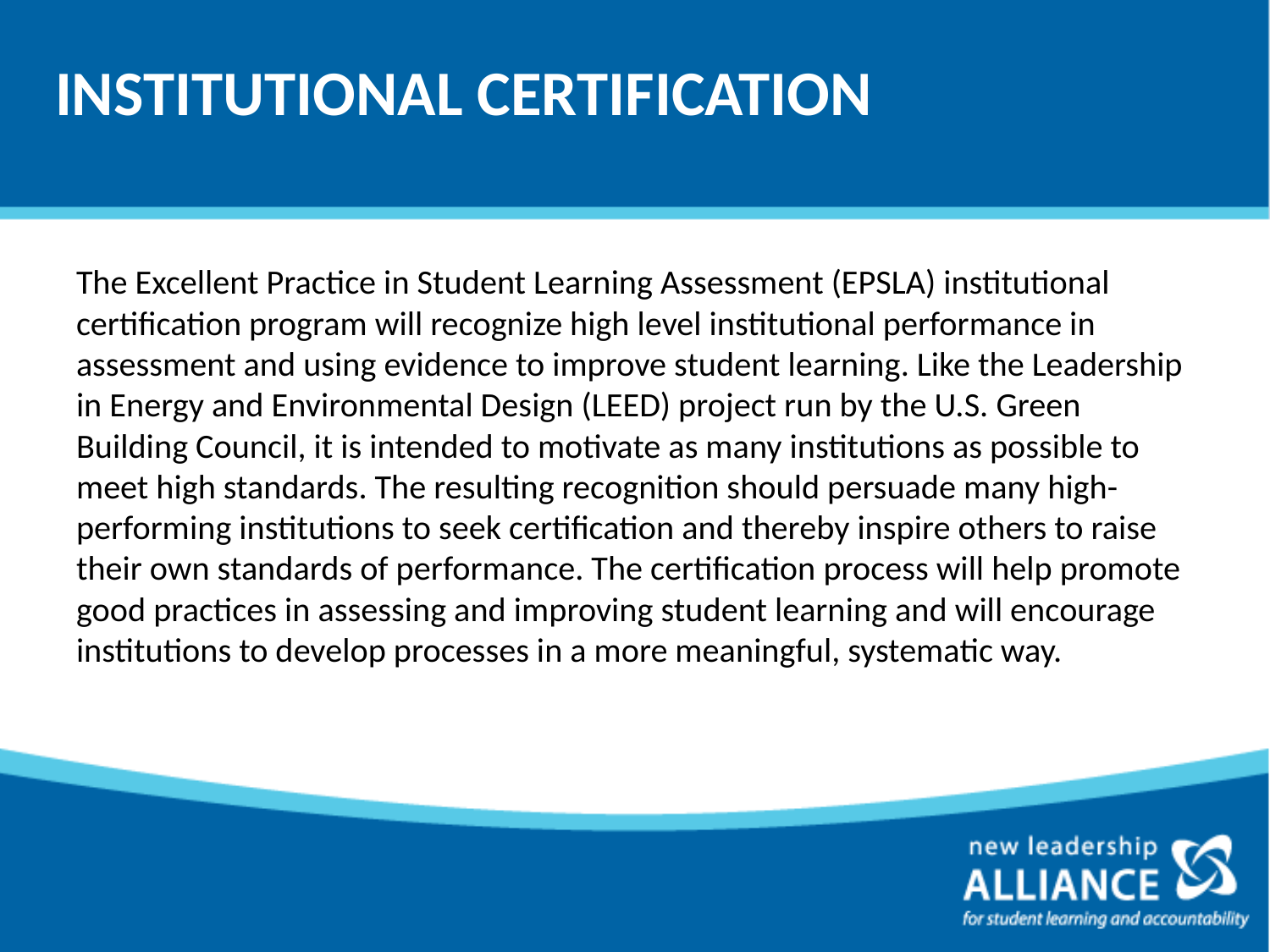

# INSTITUTIONAL CERTIFICATION
The Excellent Practice in Student Learning Assessment (EPSLA) institutional certification program will recognize high level institutional performance in assessment and using evidence to improve student learning. Like the Leadership in Energy and Environmental Design (LEED) project run by the U.S. Green Building Council, it is intended to motivate as many institutions as possible to meet high standards. The resulting recognition should persuade many high-performing institutions to seek certification and thereby inspire others to raise their own standards of performance. The certification process will help promote good practices in assessing and improving student learning and will encourage institutions to develop processes in a more meaningful, systematic way.